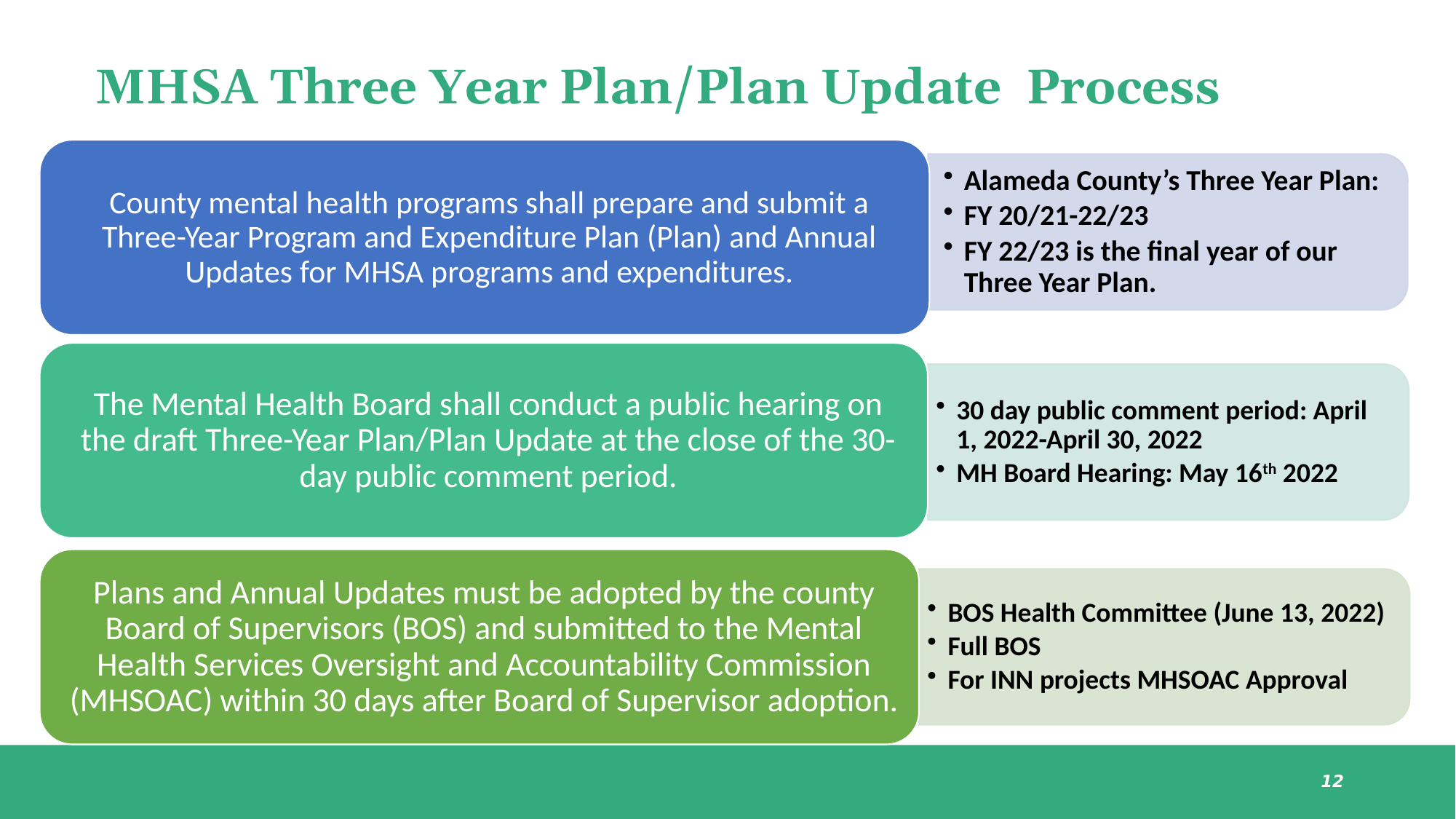

# MHSA Three Year Plan/Plan Update  Process
Alameda County’s Three Year Plan:
FY 20/21-22/23
FY 22/23 is the final year of our Three Year Plan.

County mental health programs shall prepare and submit a Three-Year Program and Expenditure Plan (Plan) and Annual Updates for MHSA programs and expenditures.

30 day public comment period: April 1, 2022-April 30, 2022
MH Board Hearing: May 16th 2022
The Mental Health Board shall conduct a public hearing on the draft Three-Year Plan/Plan Update at the close of the 30-day public comment period.
BOS Health Committee (June 13, 2022)
Full BOS
For INN projects MHSOAC Approval
Plans and Annual Updates must be adopted by the county Board of Supervisors (BOS) and submitted to the Mental Health Services Oversight and Accountability Commission (MHSOAC) within 30 days after Board of Supervisor adoption.
12